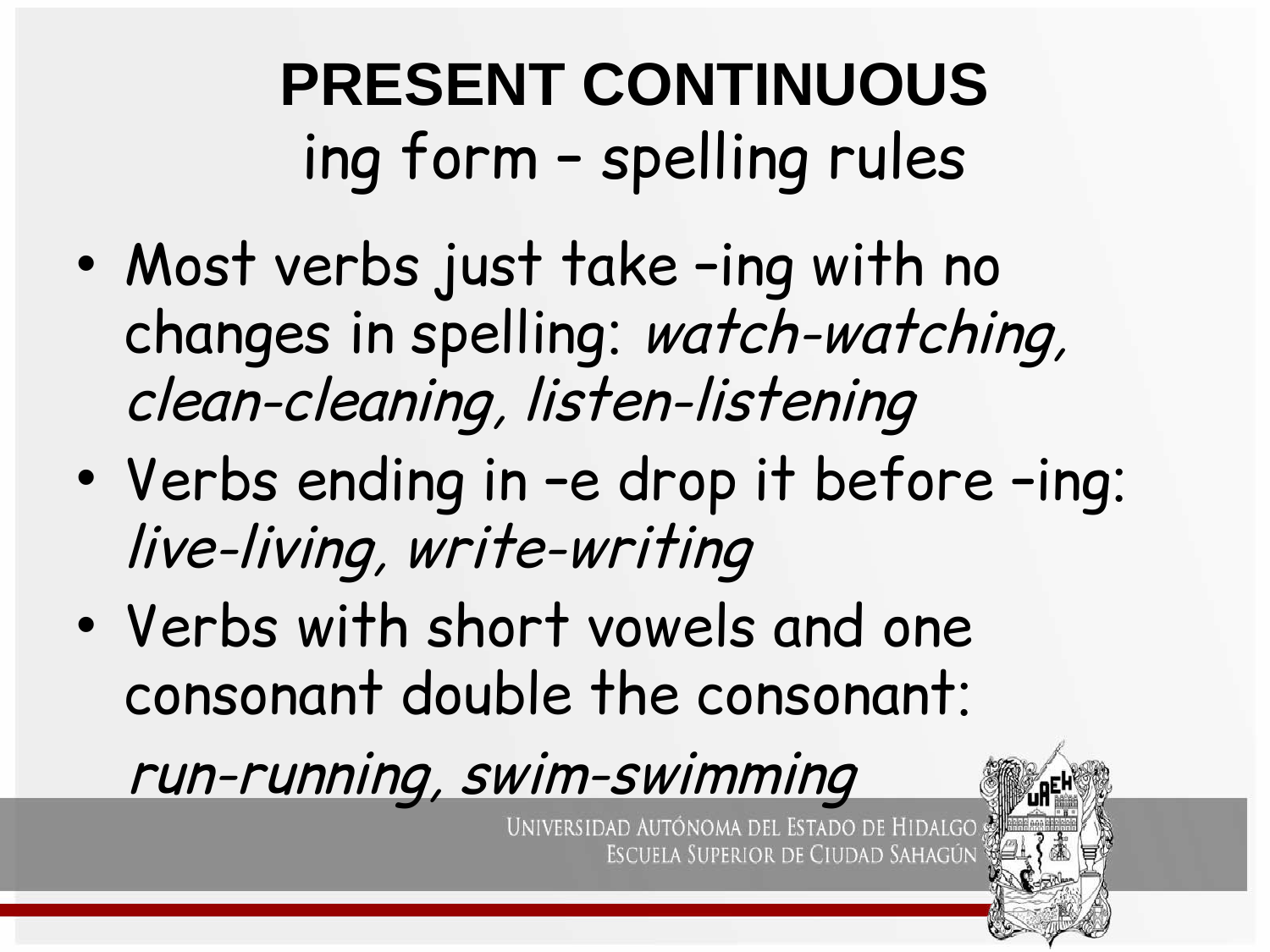

# PRESENT CONTINUOUS ing form – spelling rules
Most verbs just take –ing with no changes in spelling: watch-watching, clean-cleaning, listen-listening
Verbs ending in –e drop it before –ing: live-living, write-writing
Verbs with short vowels and one consonant double the consonant:
   run-running, swim-swimming